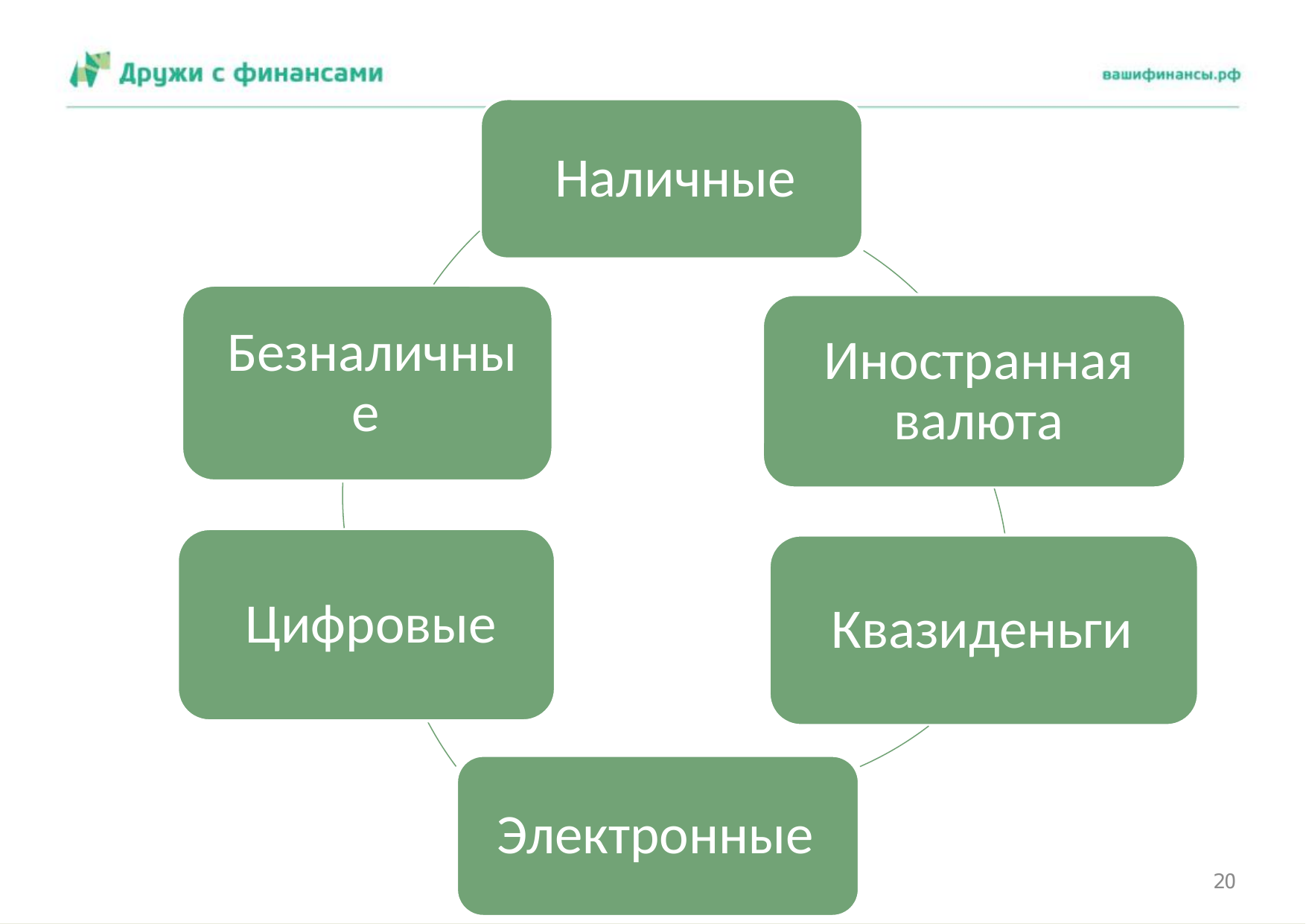

Наличные
Иностранная валюта
Квазиденьги
Электронные
Цифровые
Безналичные
20